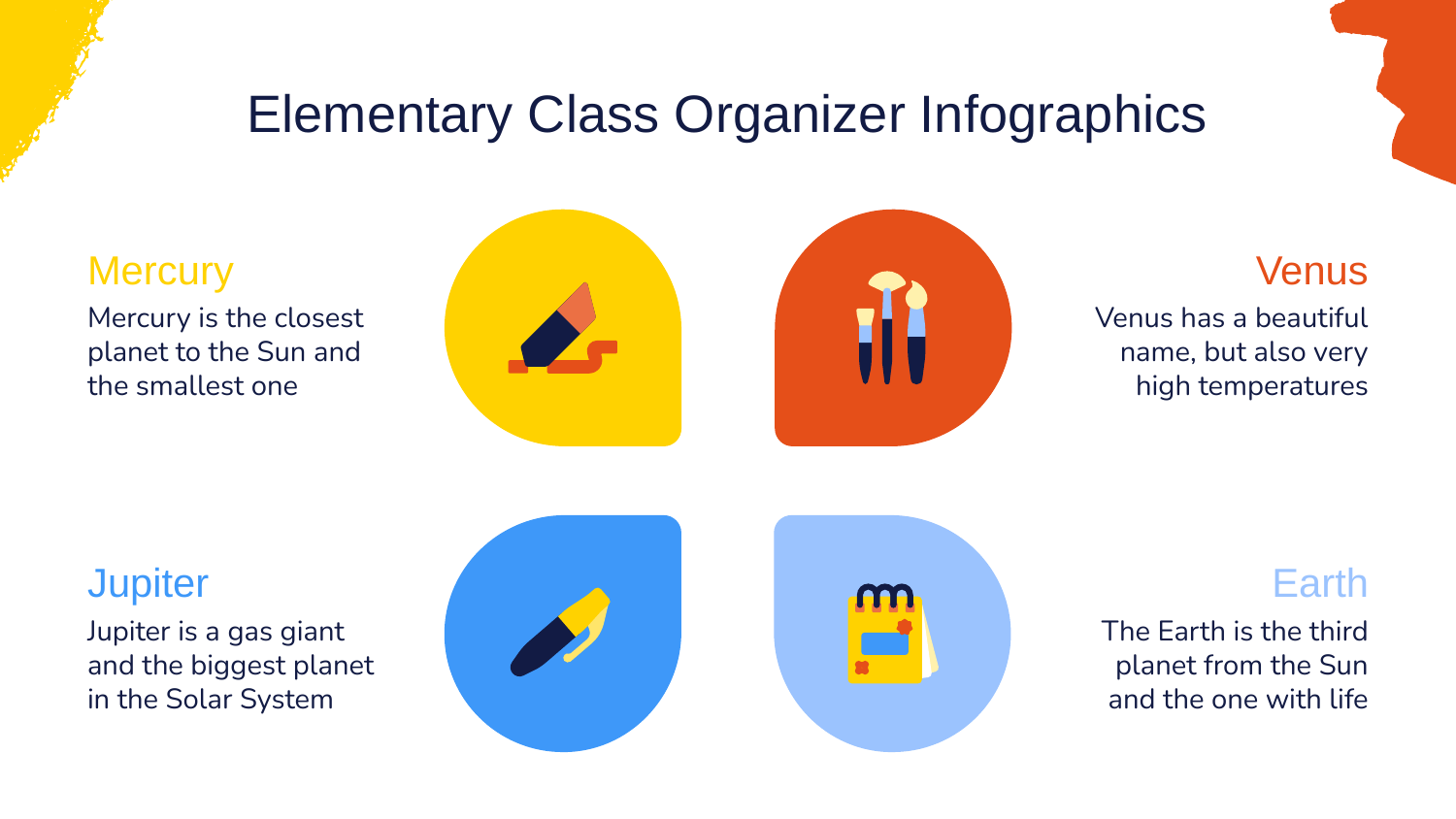

# Elementary Class Organizer Infographics

Mercury
Mercury is the closest planet to the Sun and the smallest one
Venus
Venus has a beautiful name, but also very high temperatures
Jupiter
Jupiter is a gas giant and the biggest planet in the Solar System
Earth
The Earth is the third planet from the Sun and the one with life